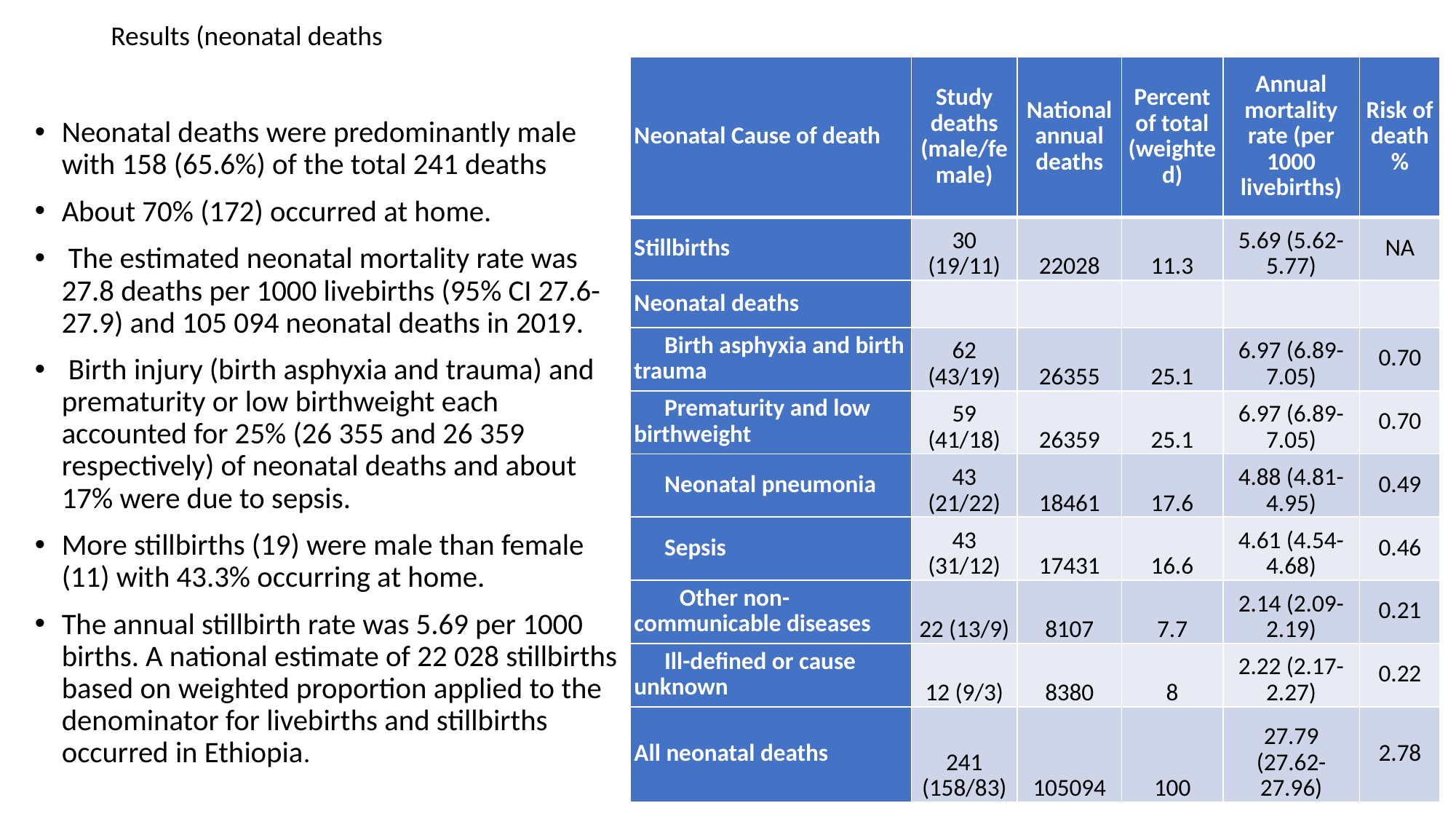

# Results (neonatal deaths
| Neonatal Cause of death | Study deaths (male/female) | National annual deaths | Percent of total (weighted) | Annual mortality rate (per 1000 livebirths) | Risk of death % |
| --- | --- | --- | --- | --- | --- |
| Stillbirths | 30 (19/11) | 22028 | 11.3 | 5.69 (5.62-5.77) | NA |
| Neonatal deaths |  |  |  |  |  |
| Birth asphyxia and birth trauma | 62 (43/19) | 26355 | 25.1 | 6.97 (6.89-7.05) | 0.70 |
| Prematurity and low birthweight | 59 (41/18) | 26359 | 25.1 | 6.97 (6.89-7.05) | 0.70 |
| Neonatal pneumonia | 43 (21/22) | 18461 | 17.6 | 4.88 (4.81-4.95) | 0.49 |
| Sepsis | 43 (31/12) | 17431 | 16.6 | 4.61 (4.54-4.68) | 0.46 |
| Other non-communicable diseases | 22 (13/9) | 8107 | 7.7 | 2.14 (2.09-2.19) | 0.21 |
| Ill-defined or cause unknown | 12 (9/3) | 8380 | 8 | 2.22 (2.17-2.27) | 0.22 |
| All neonatal deaths | 241 (158/83) | 105094 | 100 | 27.79 (27.62-27.96) | 2.78 |
Neonatal deaths were predominantly male with 158 (65.6%) of the total 241 deaths
About 70% (172) occurred at home.
 The estimated neonatal mortality rate was 27.8 deaths per 1000 livebirths (95% CI 27.6-27.9) and 105 094 neonatal deaths in 2019.
 Birth injury (birth asphyxia and trauma) and prematurity or low birthweight each accounted for 25% (26 355 and 26 359 respectively) of neonatal deaths and about 17% were due to sepsis.
More stillbirths (19) were male than female (11) with 43.3% occurring at home.
The annual stillbirth rate was 5.69 per 1000 births. A national estimate of 22 028 stillbirths based on weighted proportion applied to the denominator for livebirths and stillbirths occurred in Ethiopia.